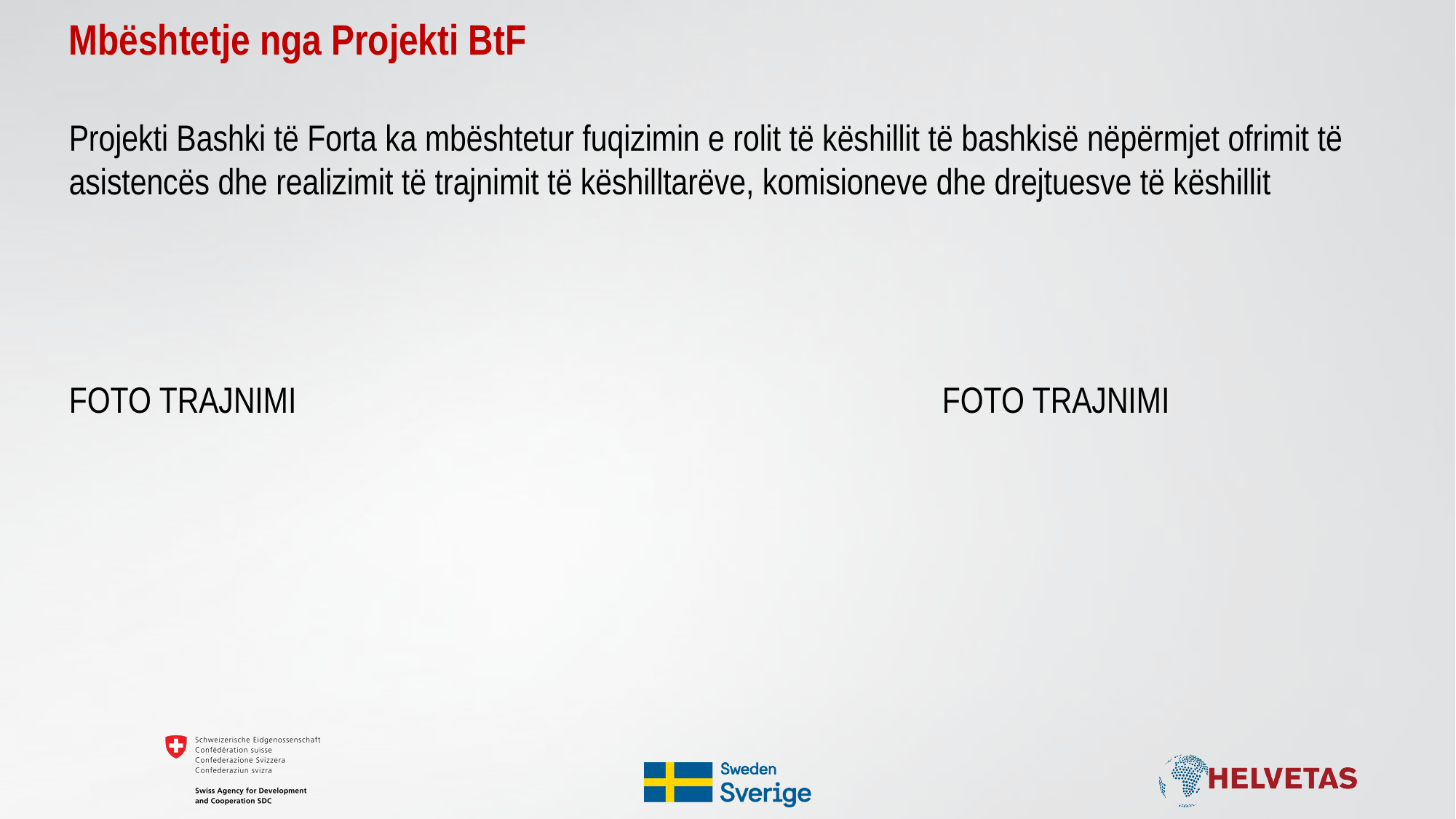

# Mbështetje nga Projekti BtF Projekti Bashki të Forta ka mbështetur fuqizimin e rolit të këshillit të bashkisë nëpërmjet ofrimit të asistencës dhe realizimit të trajnimit të këshilltarëve, komisioneve dhe drejtuesve të këshillit FOTO TRAJNIMI						FOTO TRAJNIMI